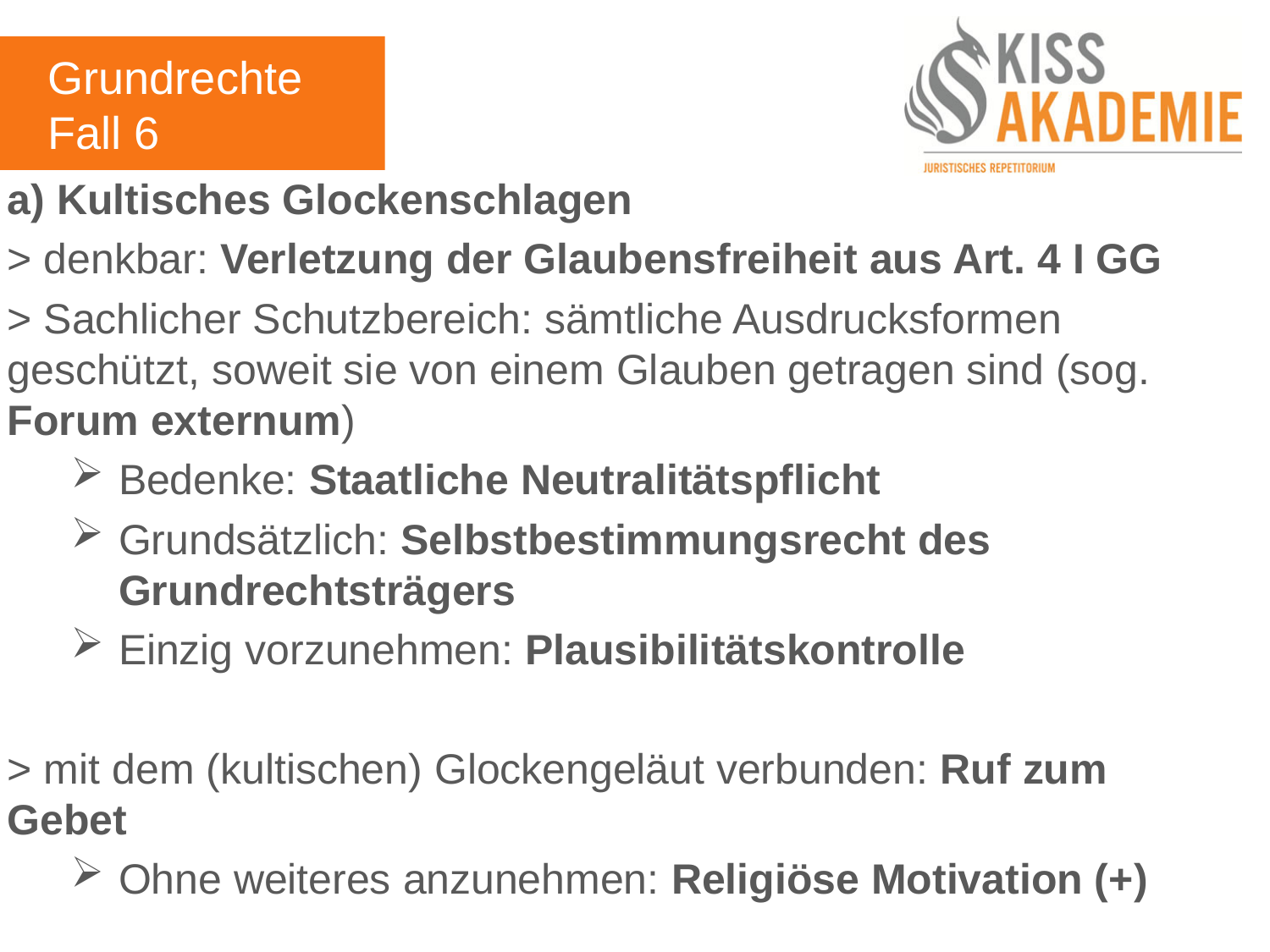

Grundrechte
Fall 6
a) Kultisches Glockenschlagen
> denkbar: Verletzung der Glaubensfreiheit aus Art. 4 I GG
> Sachlicher Schutzbereich: sämtliche Ausdrucksformen geschützt, soweit sie von einem Glauben getragen sind (sog. Forum externum)
Bedenke: Staatliche Neutralitätspflicht
Grundsätzlich: Selbstbestimmungsrecht des Grundrechtsträgers
Einzig vorzunehmen: Plausibilitätskontrolle

> mit dem (kultischen) Glockengeläut verbunden: Ruf zum Gebet
Ohne weiteres anzunehmen: Religiöse Motivation (+)

> Sachlicher Schutzbereich (+)